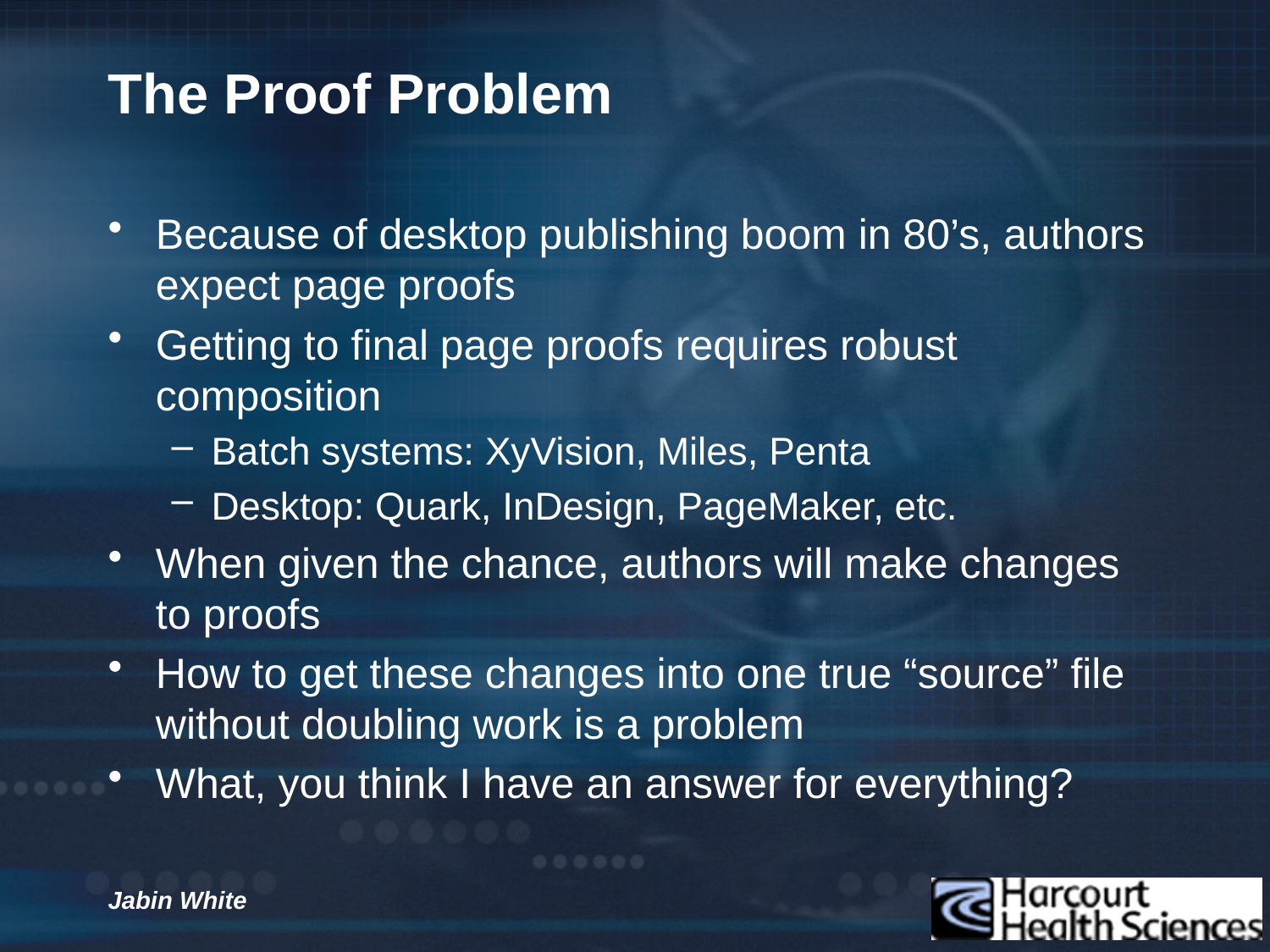

# The Proof Problem
Because of desktop publishing boom in 80’s, authors expect page proofs
Getting to final page proofs requires robust composition
Batch systems: XyVision, Miles, Penta
Desktop: Quark, InDesign, PageMaker, etc.
When given the chance, authors will make changes to proofs
How to get these changes into one true “source” file without doubling work is a problem
What, you think I have an answer for everything?
Jabin White